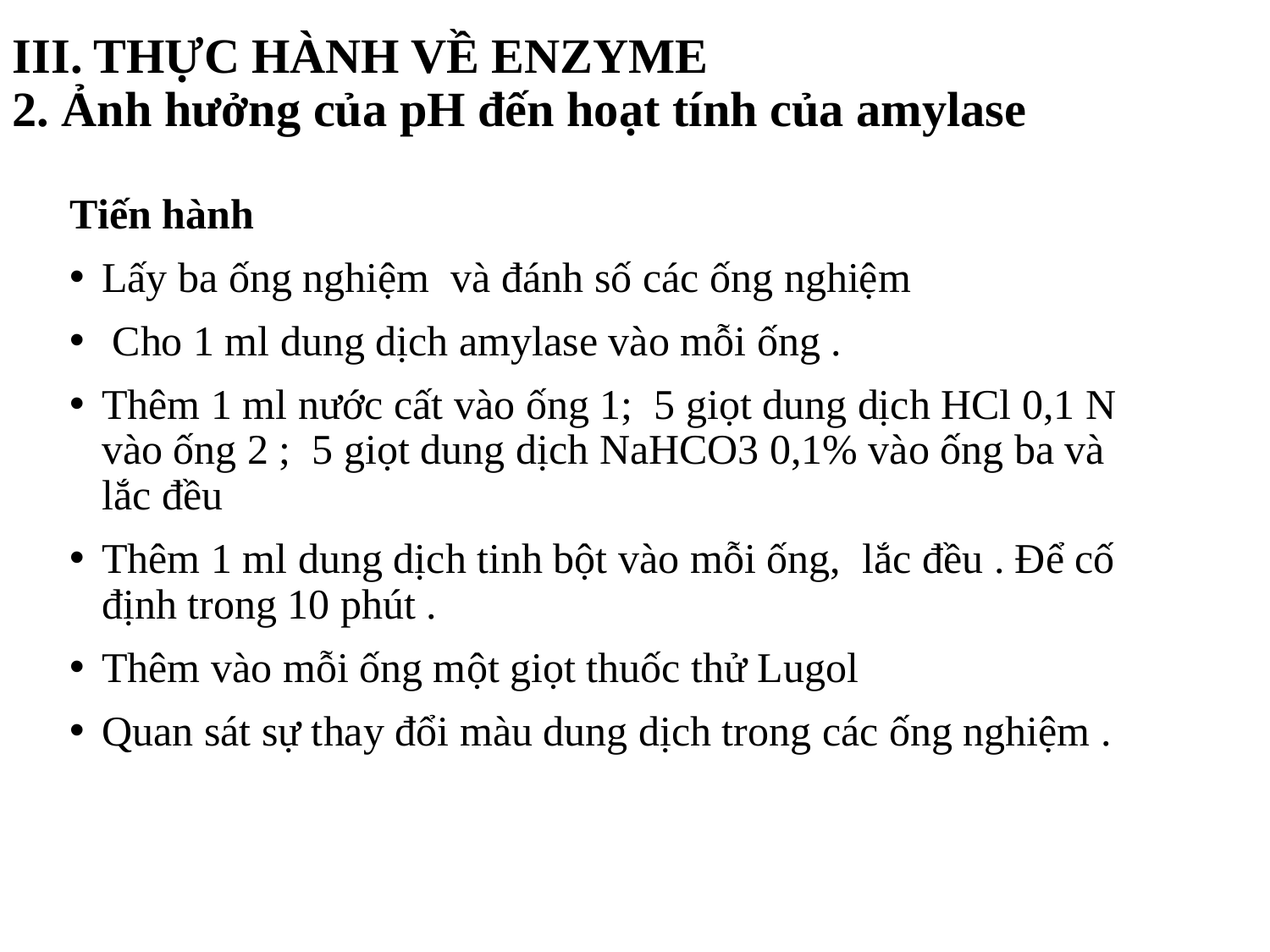

III. THỰC HÀNH VỀ ENZYME
2. Ảnh hưởng của pH đến hoạt tính của amylase
Tiến hành
Lấy ba ống nghiệm  và đánh số các ống nghiệm
 Cho 1 ml dung dịch amylase vào mỗi ống .
Thêm 1 ml nước cất vào ống 1;  5 giọt dung dịch HCl 0,1 N vào ống 2 ;  5 giọt dung dịch NaHCO3 0,1% vào ống ba và lắc đều
Thêm 1 ml dung dịch tinh bột vào mỗi ống,  lắc đều . Để cố định trong 10 phút .
Thêm vào mỗi ống một giọt thuốc thử Lugol
Quan sát sự thay đổi màu dung dịch trong các ống nghiệm .